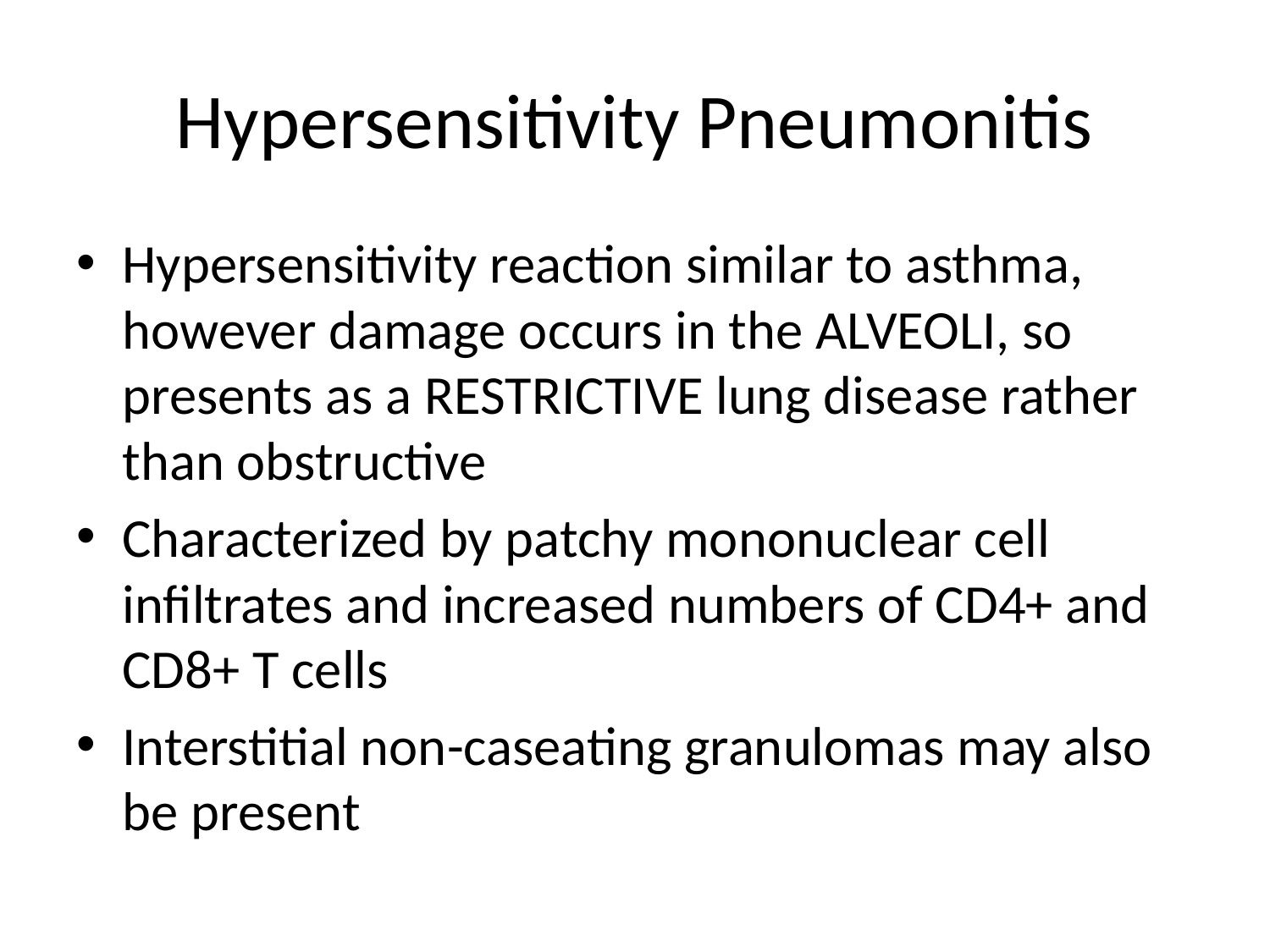

# Hypersensitivity Pneumonitis
Hypersensitivity reaction similar to asthma, however damage occurs in the ALVEOLI, so presents as a RESTRICTIVE lung disease rather than obstructive
Characterized by patchy mononuclear cell infiltrates and increased numbers of CD4+ and CD8+ T cells
Interstitial non-caseating granulomas may also be present